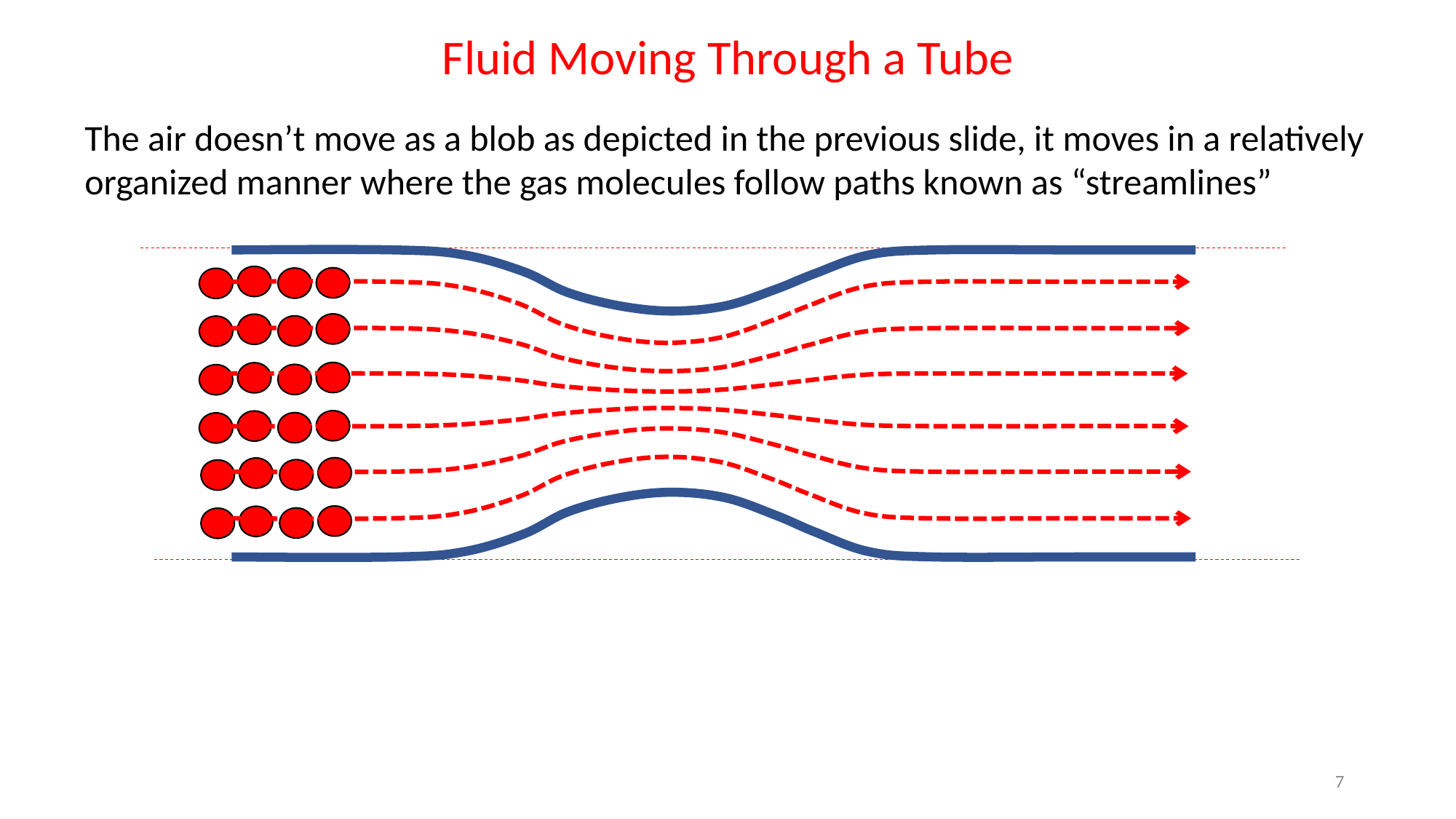

Fluid Moving Through a Tube
The air doesn’t move as a blob as depicted in the previous slide, it moves in a relatively organized manner where the gas molecules follow paths known as “streamlines”

7